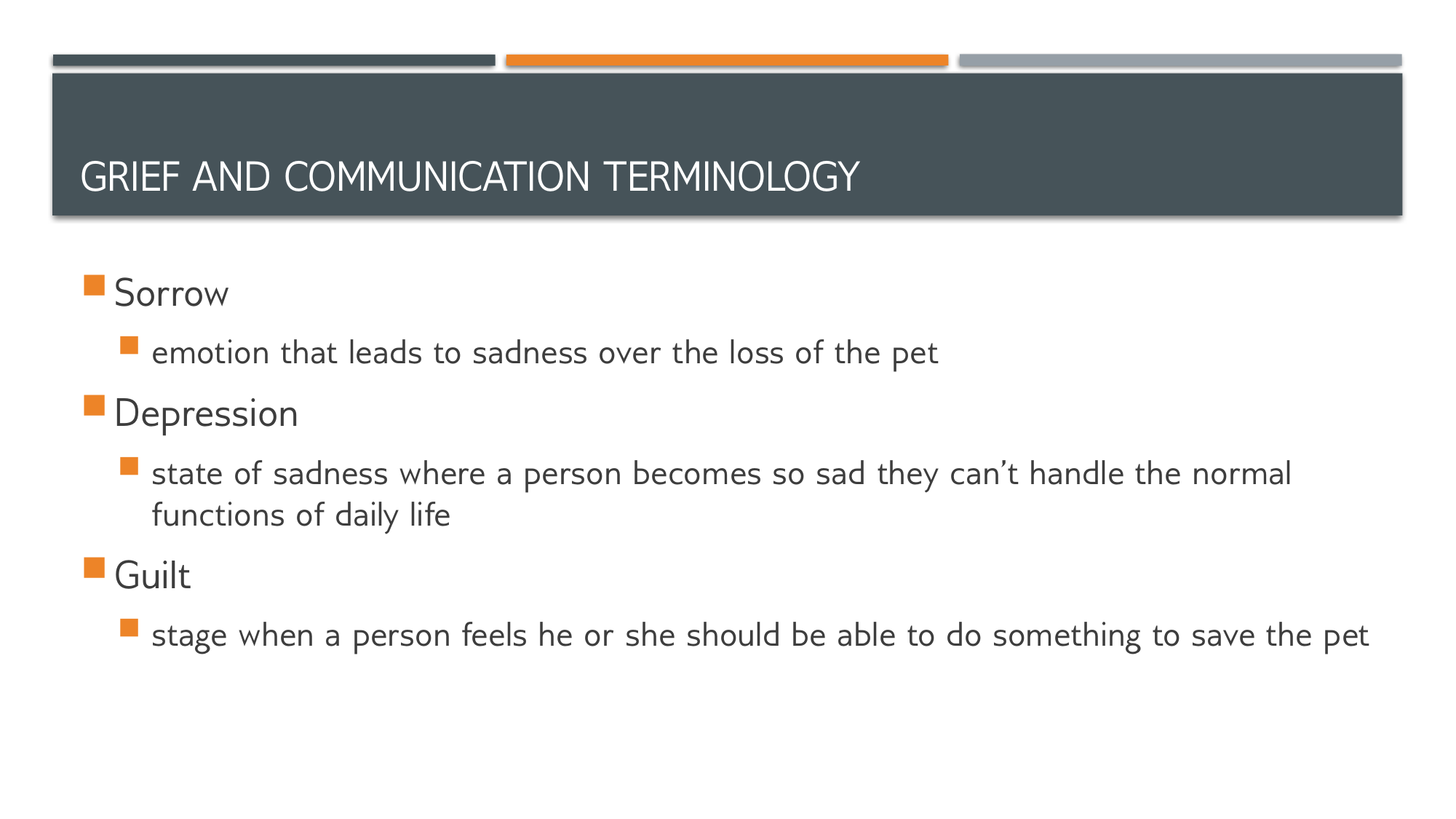

# Grief and Communication Terminology
Sorrow
emotion that leads to sadness over the loss of the pet
Depression
state of sadness where a person becomes so sad they can’t handle the normal functions of daily life
Guilt
stage when a person feels he or she should be able to do something to save the pet